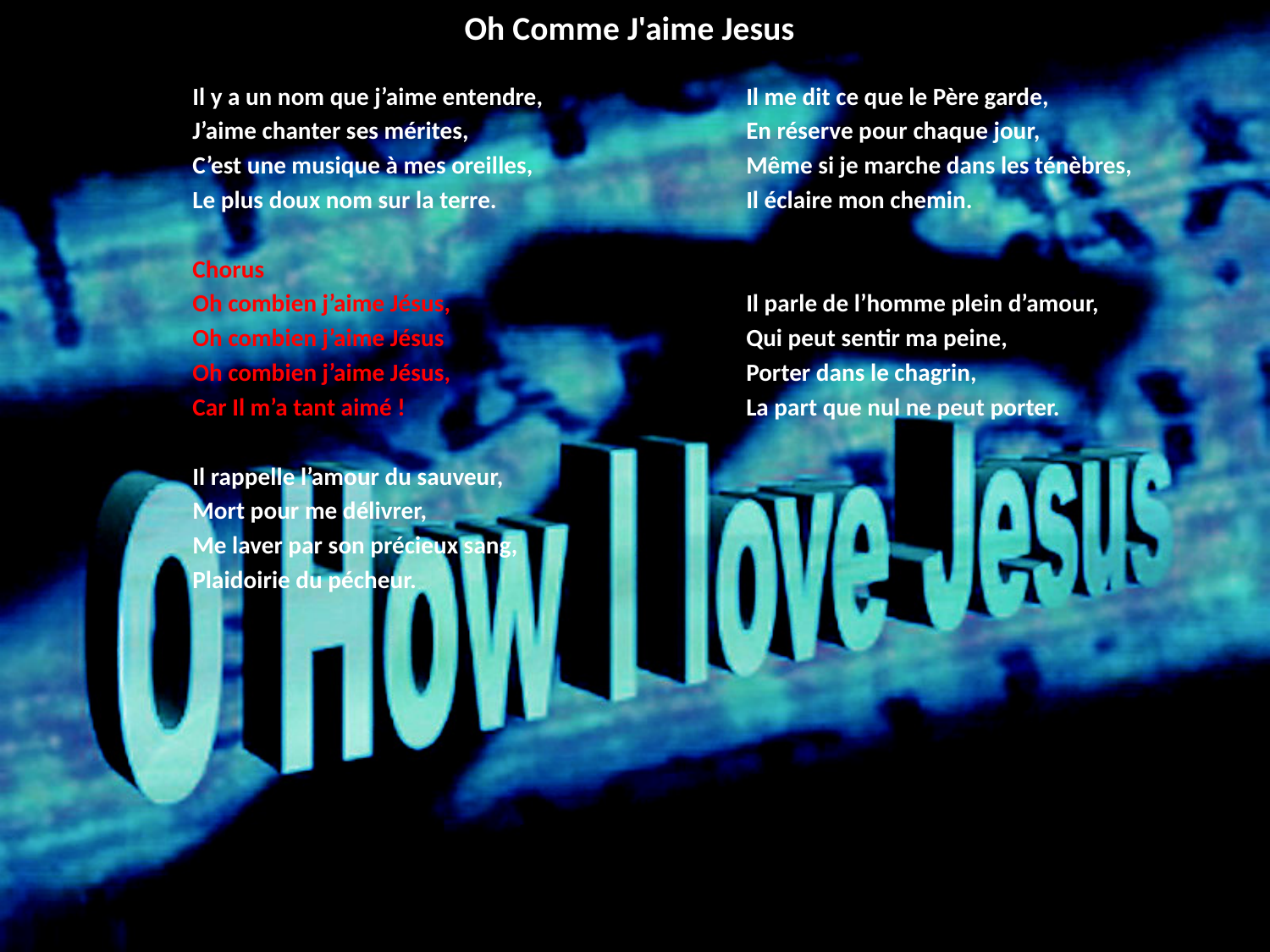

# Oh Comme J'aime Jesus
Il y a un nom que j’aime entendre,
J’aime chanter ses mérites,
C’est une musique à mes oreilles,
Le plus doux nom sur la terre.

Chorus
Oh combien j’aime Jésus,
Oh combien j’aime Jésus
Oh combien j’aime Jésus,
Car Il m’a tant aimé !

Il rappelle l’amour du sauveur,
Mort pour me délivrer,
Me laver par son précieux sang,
Plaidoirie du pécheur.
Il me dit ce que le Père garde,
En réserve pour chaque jour,
Même si je marche dans les ténèbres,
Il éclaire mon chemin.

Il parle de l’homme plein d’amour,
Qui peut sentir ma peine,
Porter dans le chagrin,
La part que nul ne peut porter.